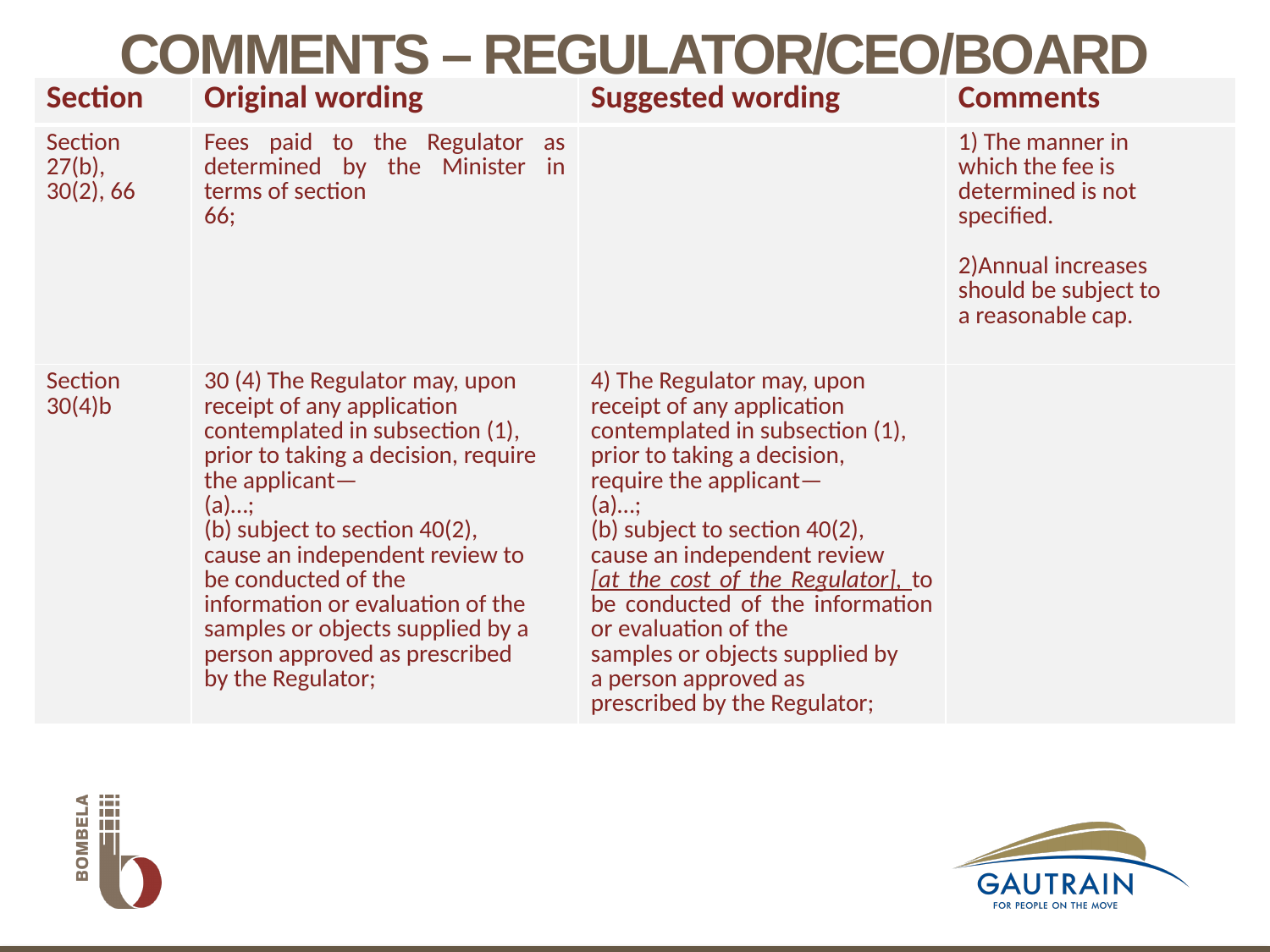

# COMMENTS – REGULATOR/CEO/BOARD
| Section | Original wording | Suggested wording | Comments |
| --- | --- | --- | --- |
| Section 27(b), 30(2), 66 | Fees paid to the Regulator as determined by the Minister in terms of section 66; |  | 1) The manner in which the fee is determined is not specified. 2)Annual increases should be subject to a reasonable cap. |
| Section 30(4)b | 30 (4) The Regulator may, upon receipt of any application contemplated in subsection (1), prior to taking a decision, require the applicant— (a)…; (b) subject to section 40(2), cause an independent review to be conducted of the information or evaluation of the samples or objects supplied by a person approved as prescribed by the Regulator; | 4) The Regulator may, upon receipt of any application contemplated in subsection (1), prior to taking a decision, require the applicant— (a)…; (b) subject to section 40(2), cause an independent review [at the cost of the Regulator], to be conducted of the information or evaluation of the samples or objects supplied by a person approved as prescribed by the Regulator; |  |